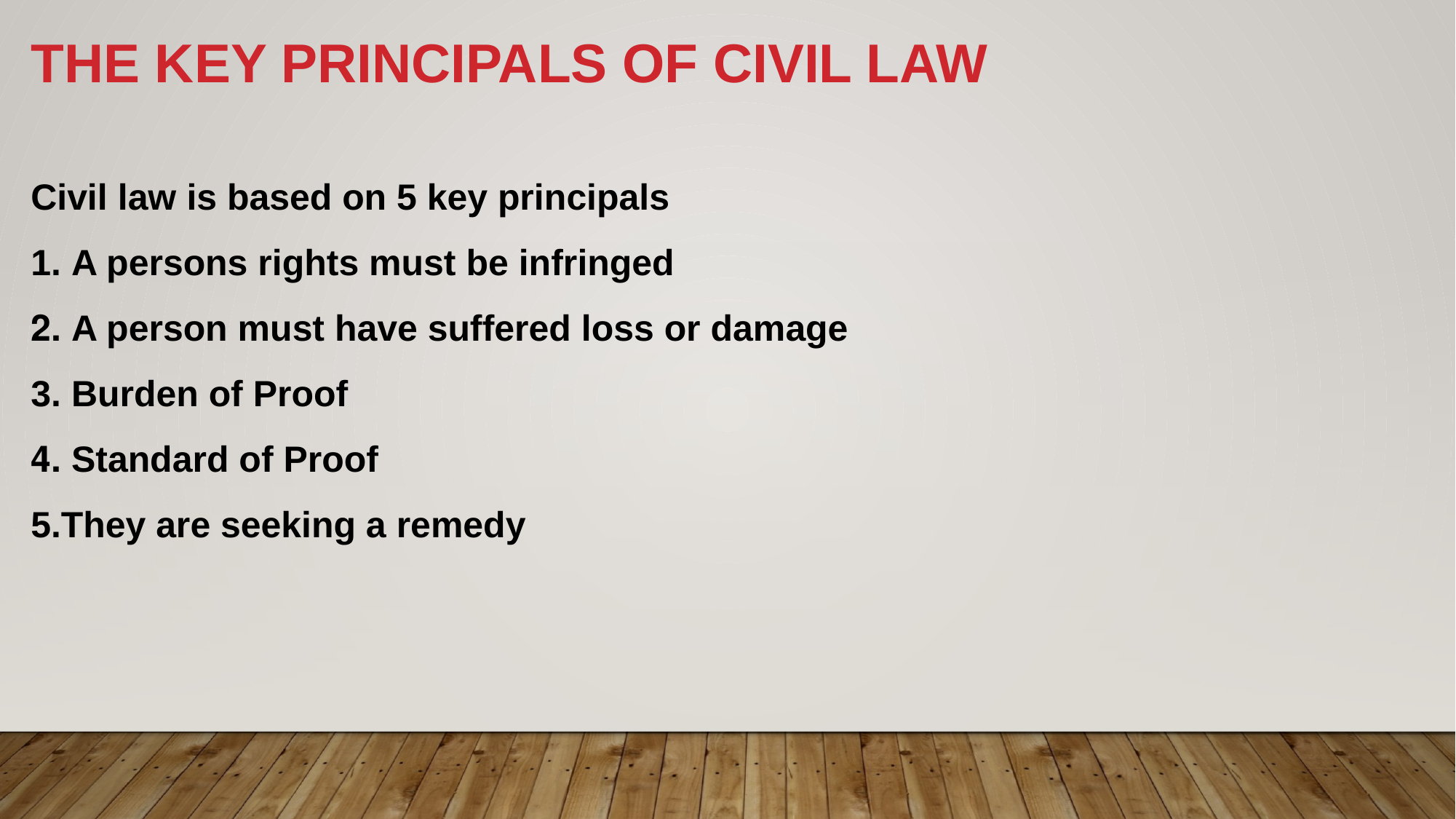

THE KEY PRINCIPALS OF CIVIL LAW

Civil law is based on 5 key principals
 A persons rights must be infringed
 A person must have suffered loss or damage
 Burden of Proof
 Standard of Proof
They are seeking a remedy